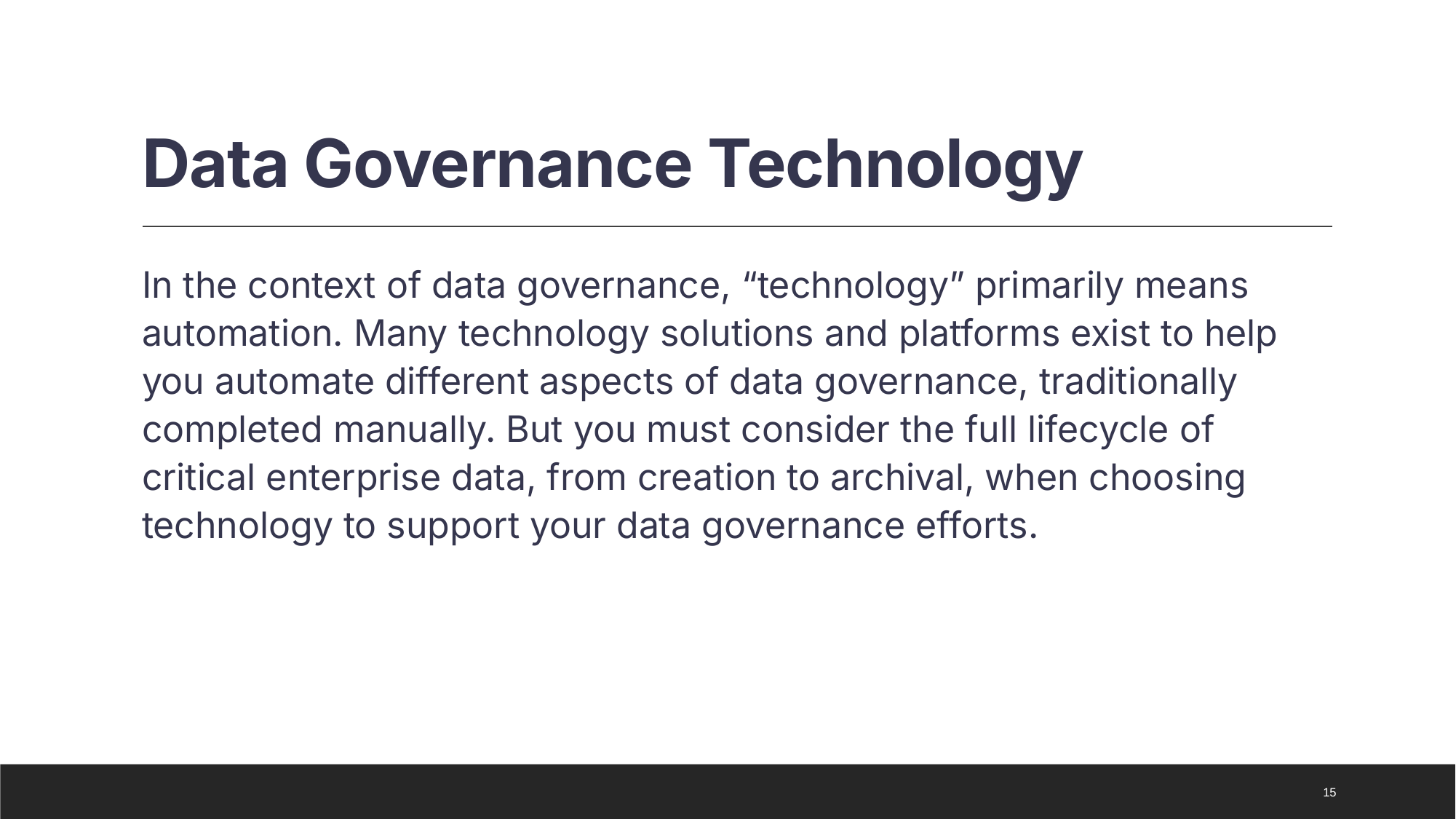

# Data Governance Technology
In the context of data governance, “technology” primarily means automation. Many technology solutions and platforms exist to help you automate different aspects of data governance, traditionally completed manually. But you must consider the full lifecycle of critical enterprise data, from creation to archival, when choosing technology to support your data governance efforts.
15